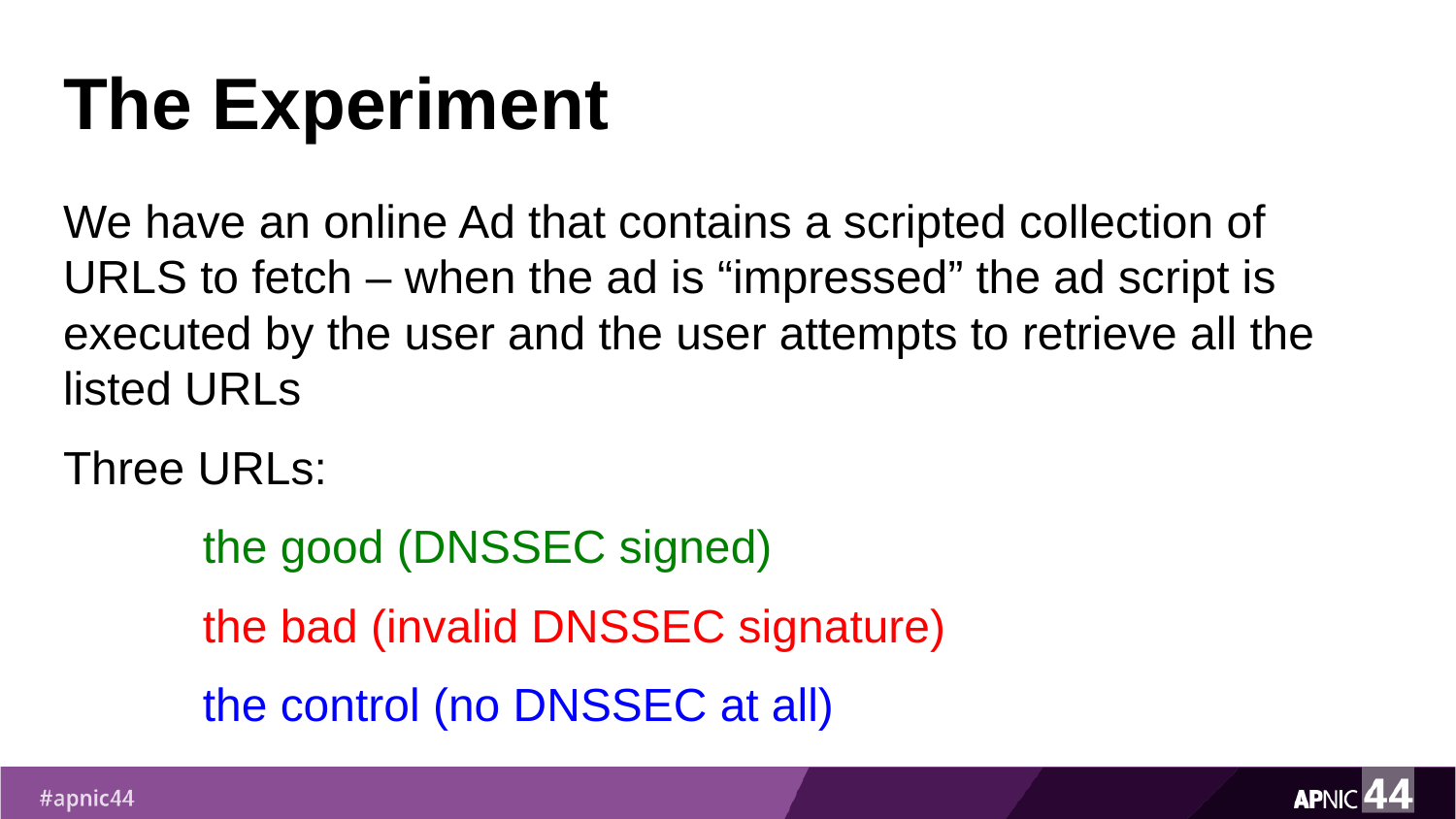

# The Experiment
We have an online Ad that contains a scripted collection of URLS to fetch – when the ad is “impressed” the ad script is executed by the user and the user attempts to retrieve all the listed URLs
Three URLs:
	the good (DNSSEC signed)
	the bad (invalid DNSSEC signature)
	the control (no DNSSEC at all)